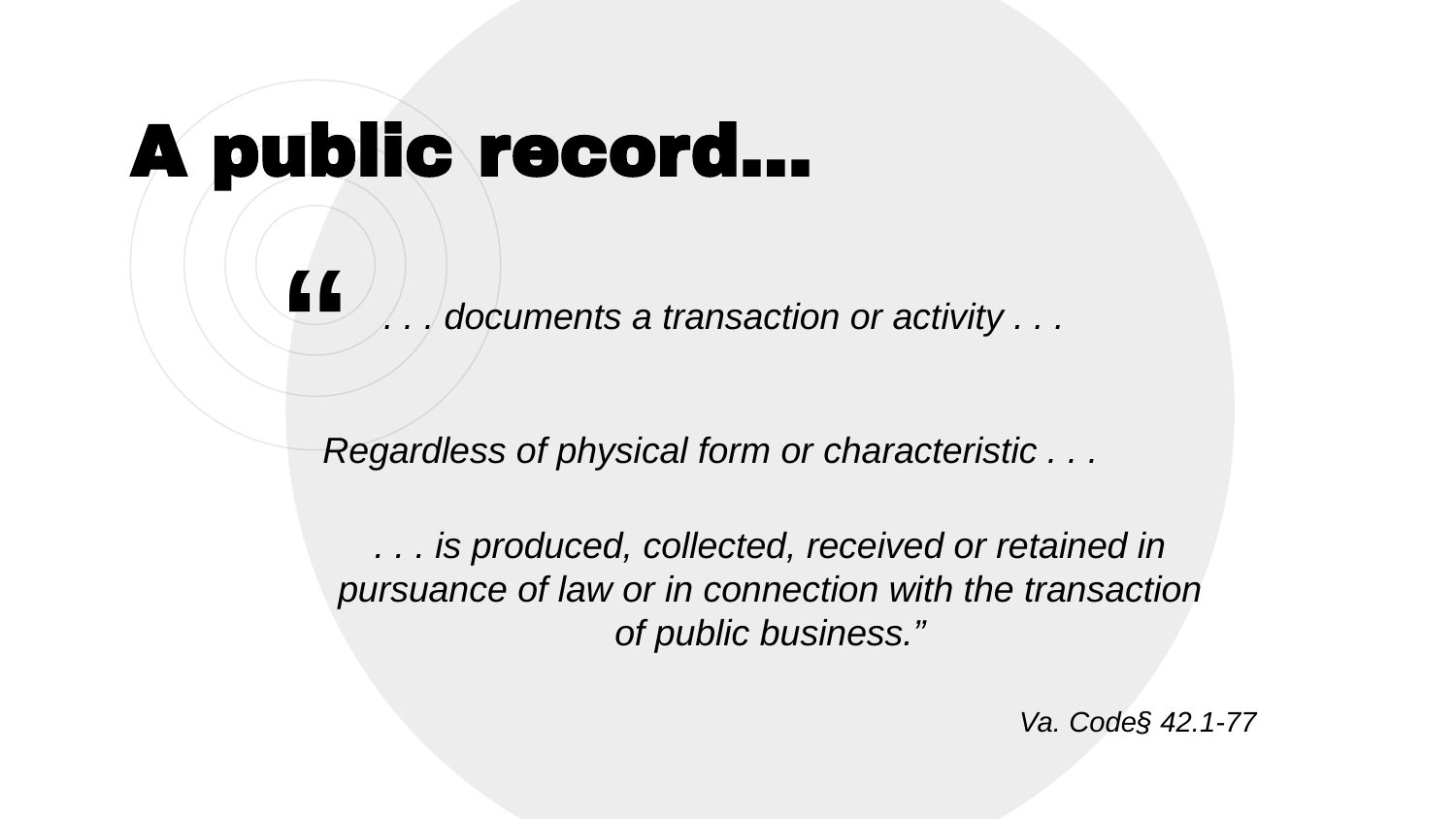

A public record…
. . . documents a transaction or activity . . .
Regardless of physical form or characteristic . . .
. . . is produced, collected, received or retained in pursuance of law or in connection with the transaction of public business.”
Va. Code§ 42.1-77